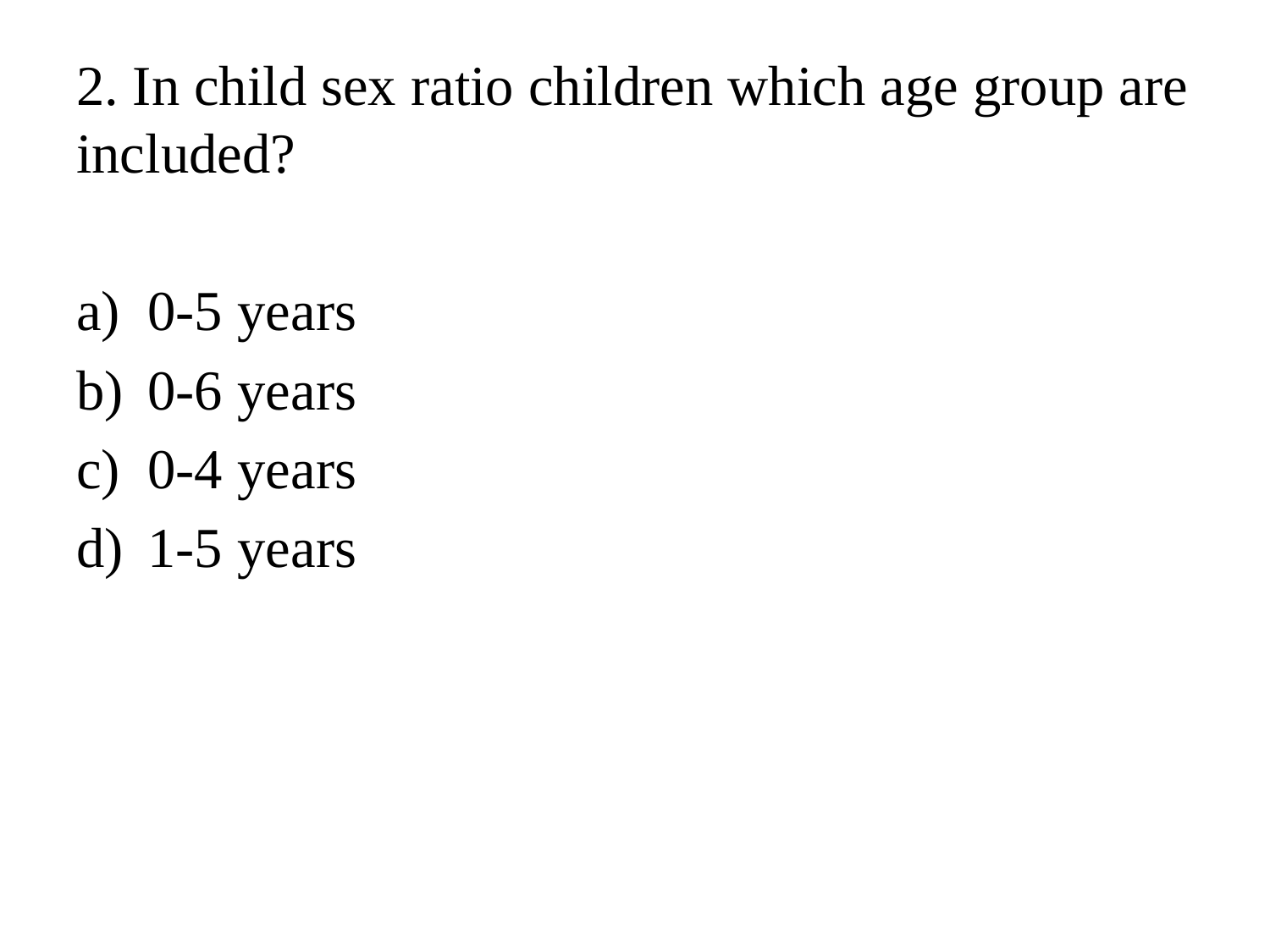

#
2. In child sex ratio children which age group are included?

0-5 years
0-6 years
0-4 years
1-5 years